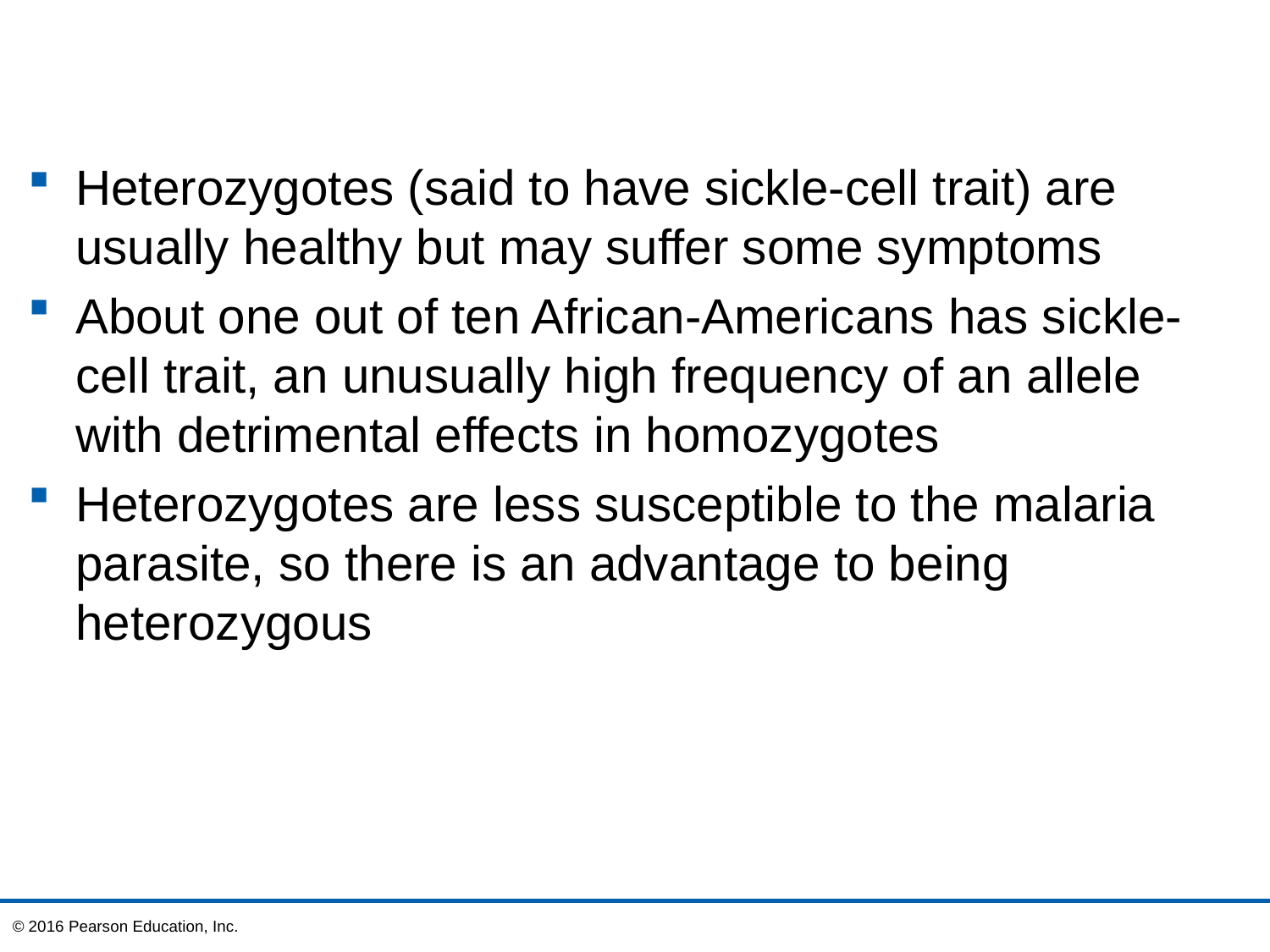

Heterozygotes (said to have sickle-cell trait) are usually healthy but may suffer some symptoms
About one out of ten African-Americans has sickle-cell trait, an unusually high frequency of an allele with detrimental effects in homozygotes
Heterozygotes are less susceptible to the malaria parasite, so there is an advantage to being heterozygous
© 2016 Pearson Education, Inc.